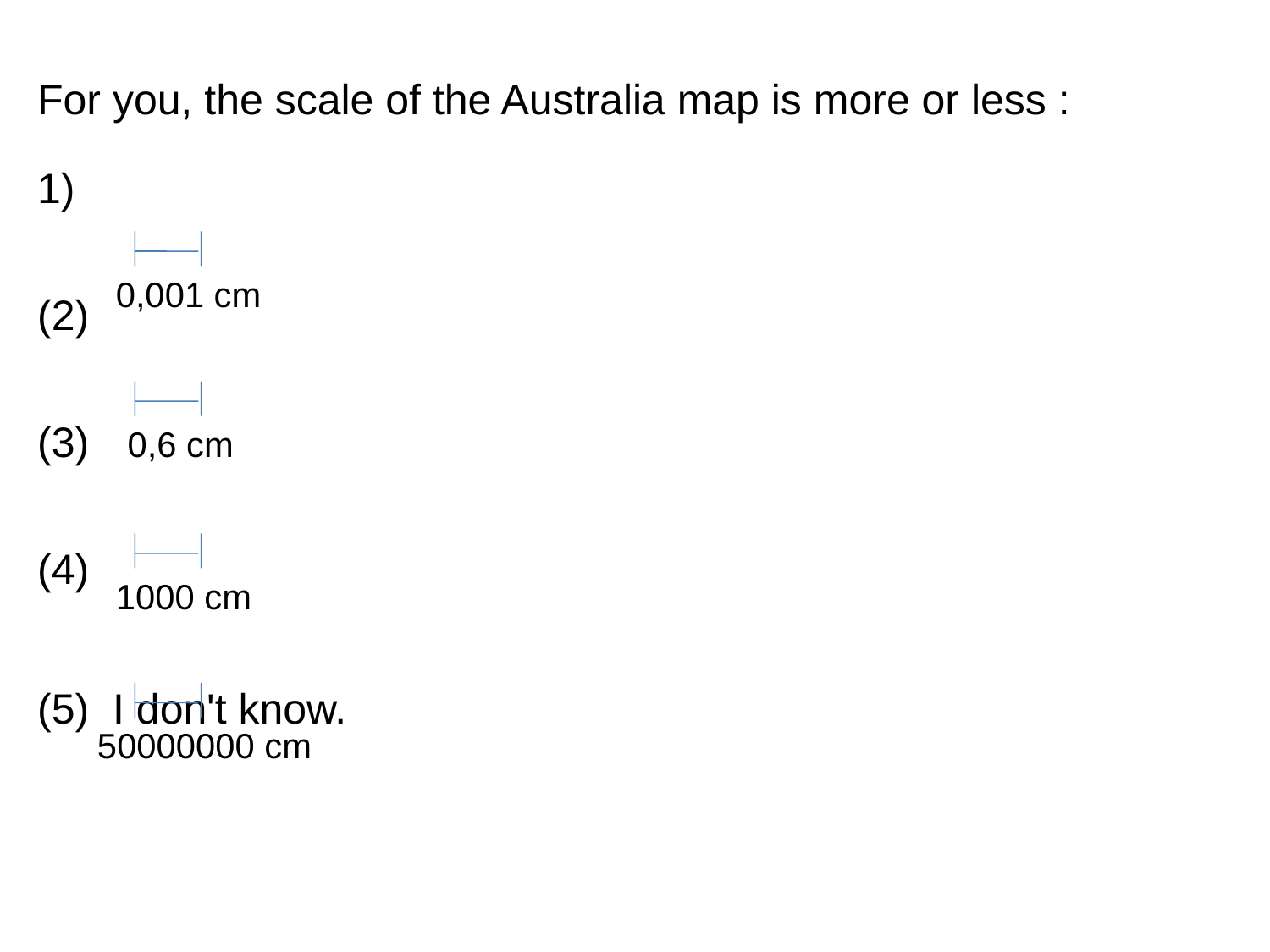

For you, the scale of the Australia map is more or less :

(2)

(3)

(4)

(5)  I don't know.

0,001 cm

0,6 cm

1000 cm

50000000 cm